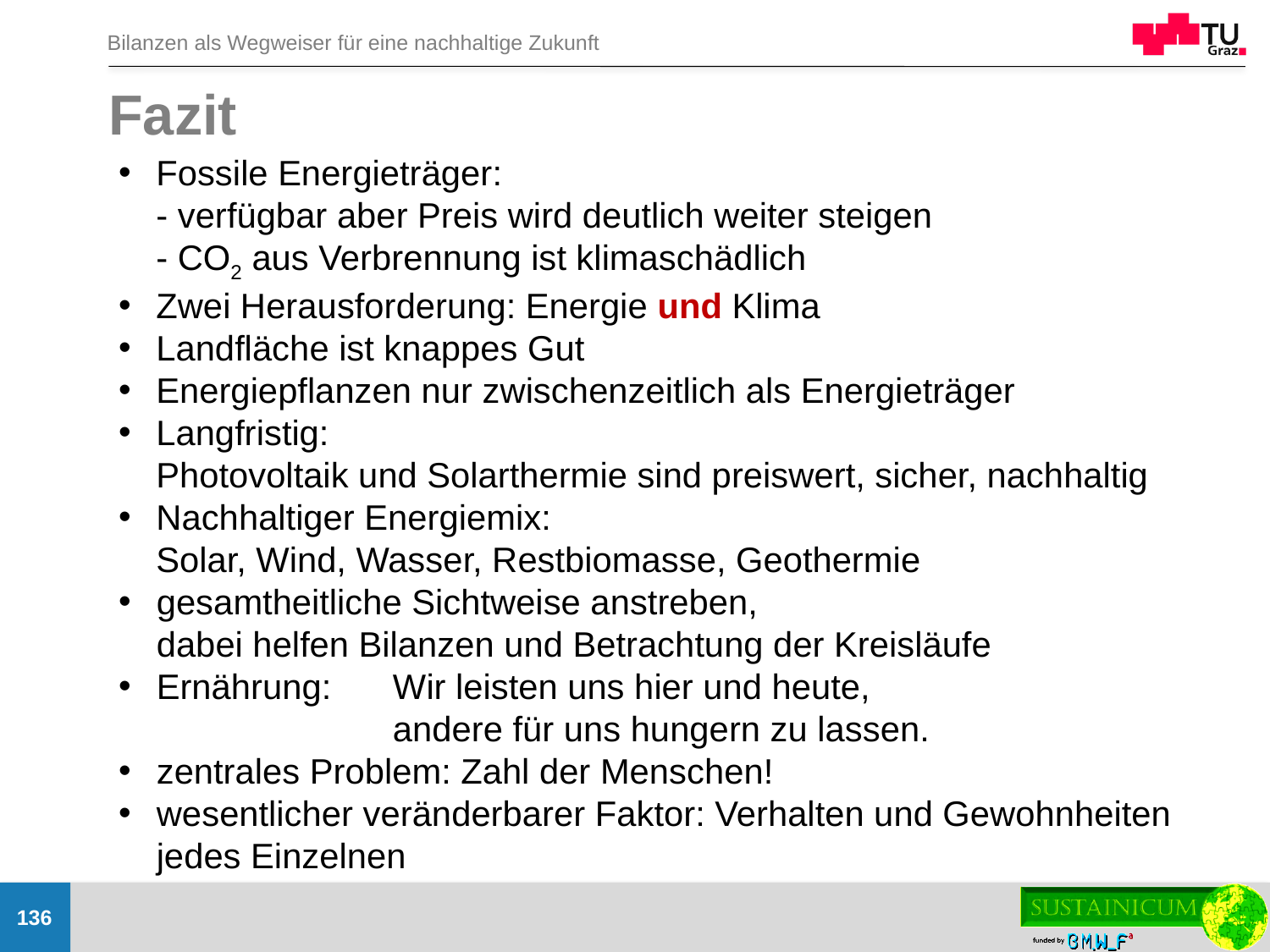

# Fazit
Fossile Energieträger:
- verfügbar aber Preis wird deutlich weiter steigen
- CO2 aus Verbrennung ist klimaschädlich
Zwei Herausforderung: Energie und Klima
Landfläche ist knappes Gut
Energiepflanzen nur zwischenzeitlich als Energieträger
Langfristig:
Photovoltaik und Solarthermie sind preiswert, sicher, nachhaltig
Nachhaltiger Energiemix:
Solar, Wind, Wasser, Restbiomasse, Geothermie
gesamtheitliche Sichtweise anstreben,
dabei helfen Bilanzen und Betrachtung der Kreisläufe
Ernährung:	Wir leisten uns hier und heute,
	andere für uns hungern zu lassen.
zentrales Problem: Zahl der Menschen!
wesentlicher veränderbarer Faktor: Verhalten und Gewohnheiten jedes Einzelnen